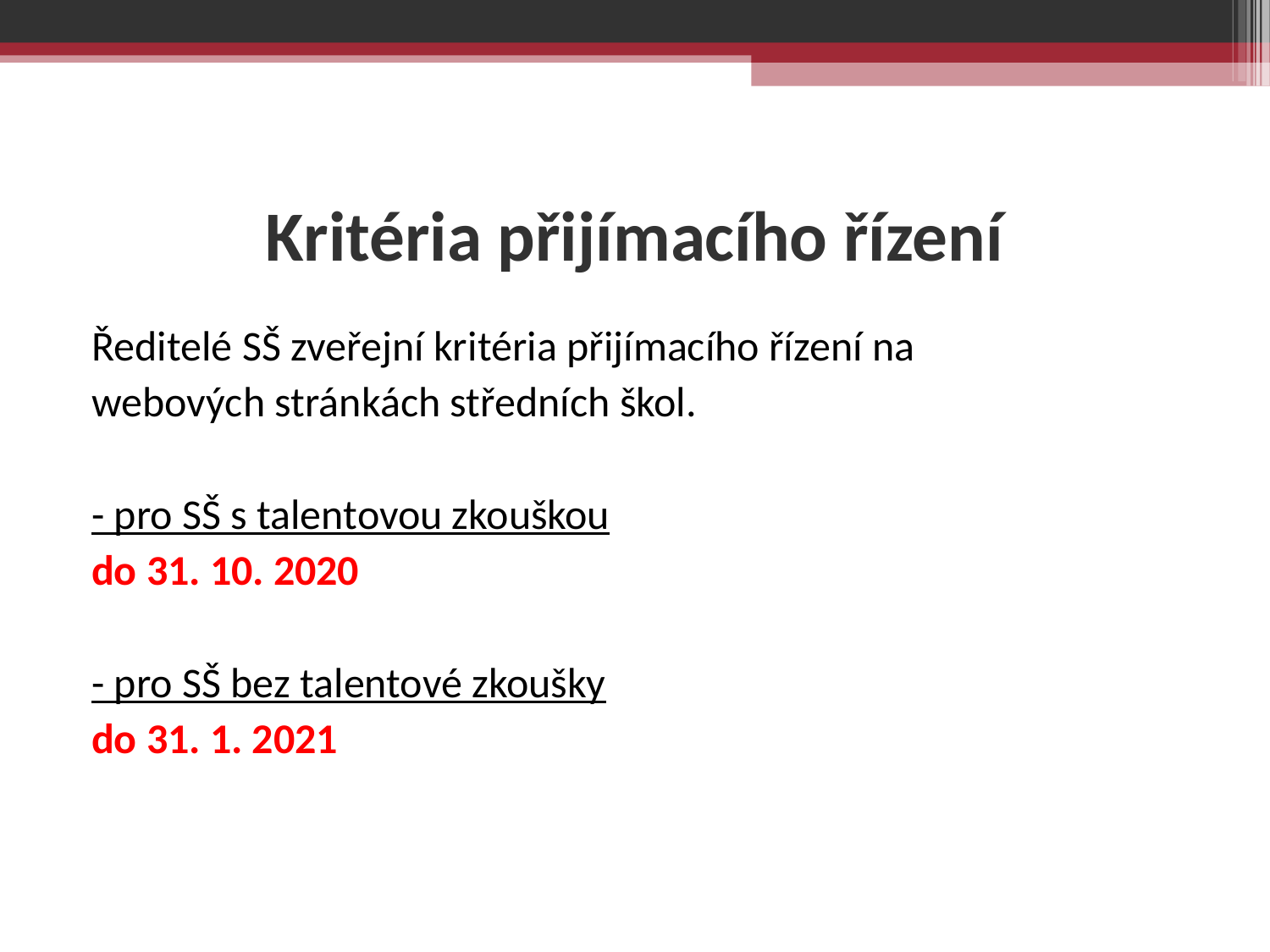

Kritéria přijímacího řízení
Ředitelé SŠ zveřejní kritéria přijímacího řízení na
webových stránkách středních škol.

- pro SŠ s talentovou zkouškou
do 31. 10. 2020

- pro SŠ bez talentové zkoušky
do 31. 1. 2021